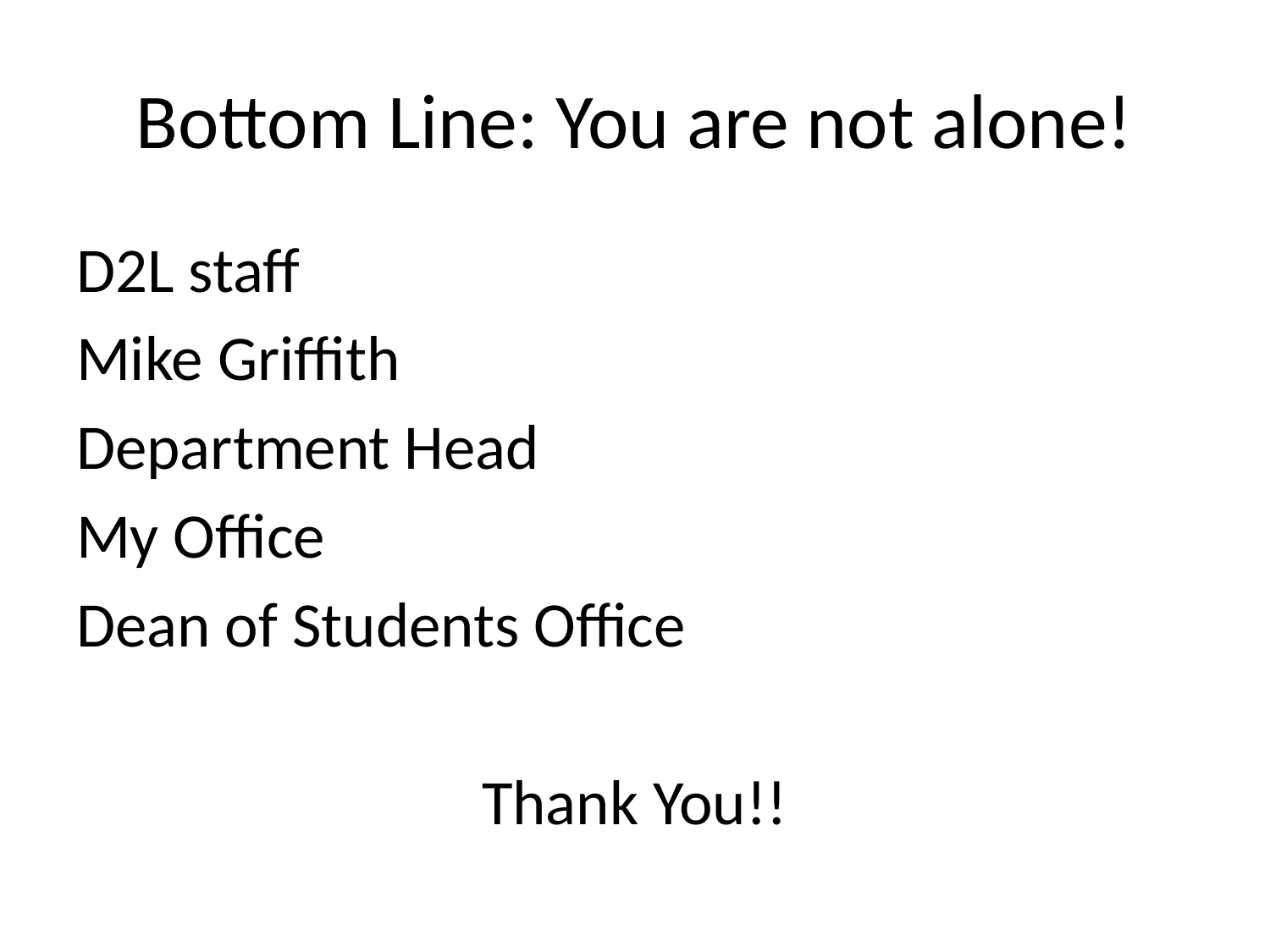

# Bottom Line: You are not alone!
D2L staff
Mike Griffith
Department Head
My Office
Dean of Students Office

Thank You!!